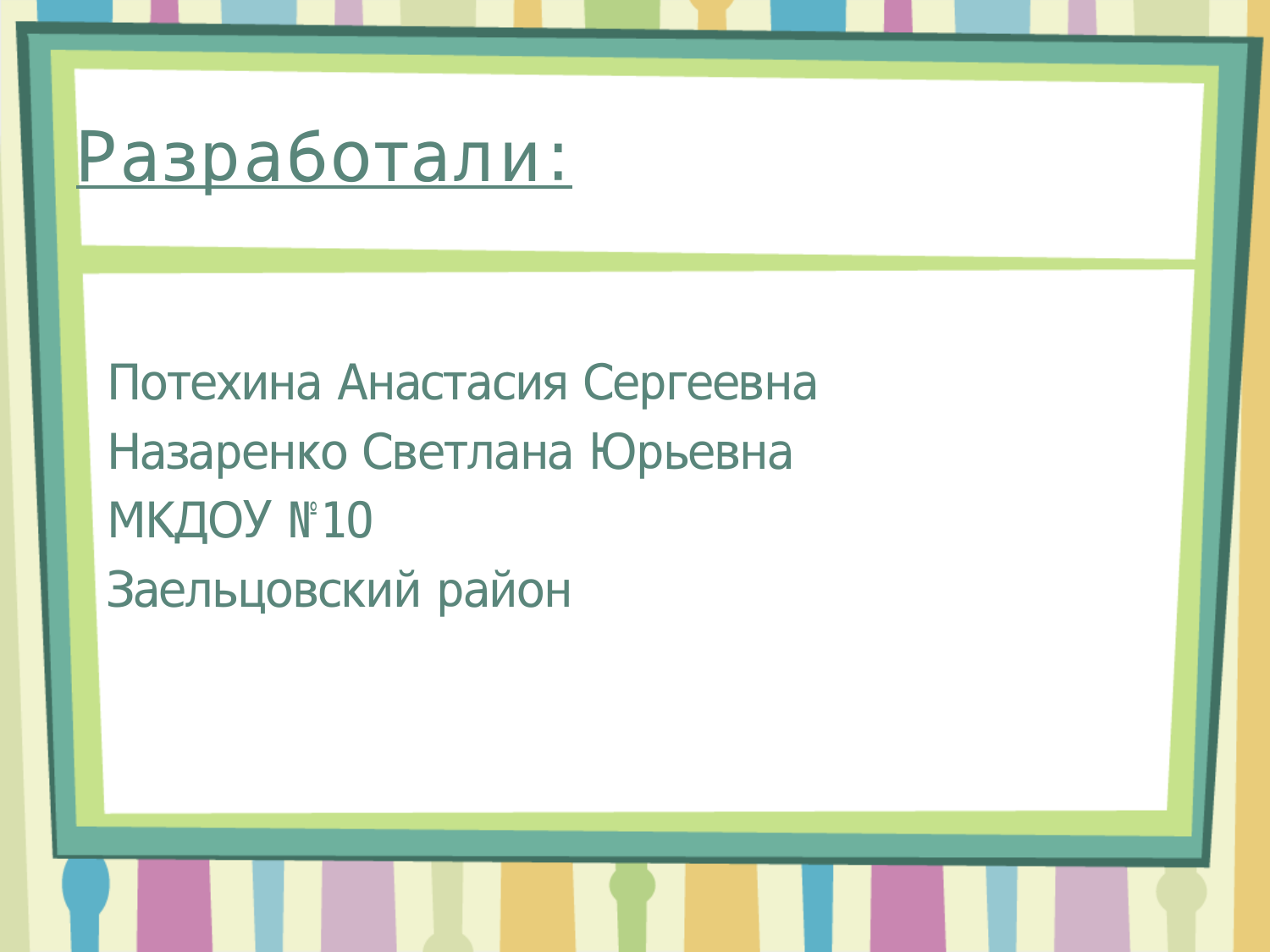

# Разработали:

Потехина Анастасия Сергеевна
Назаренко Светлана Юрьевна
МКДОУ №10
Заельцовский район